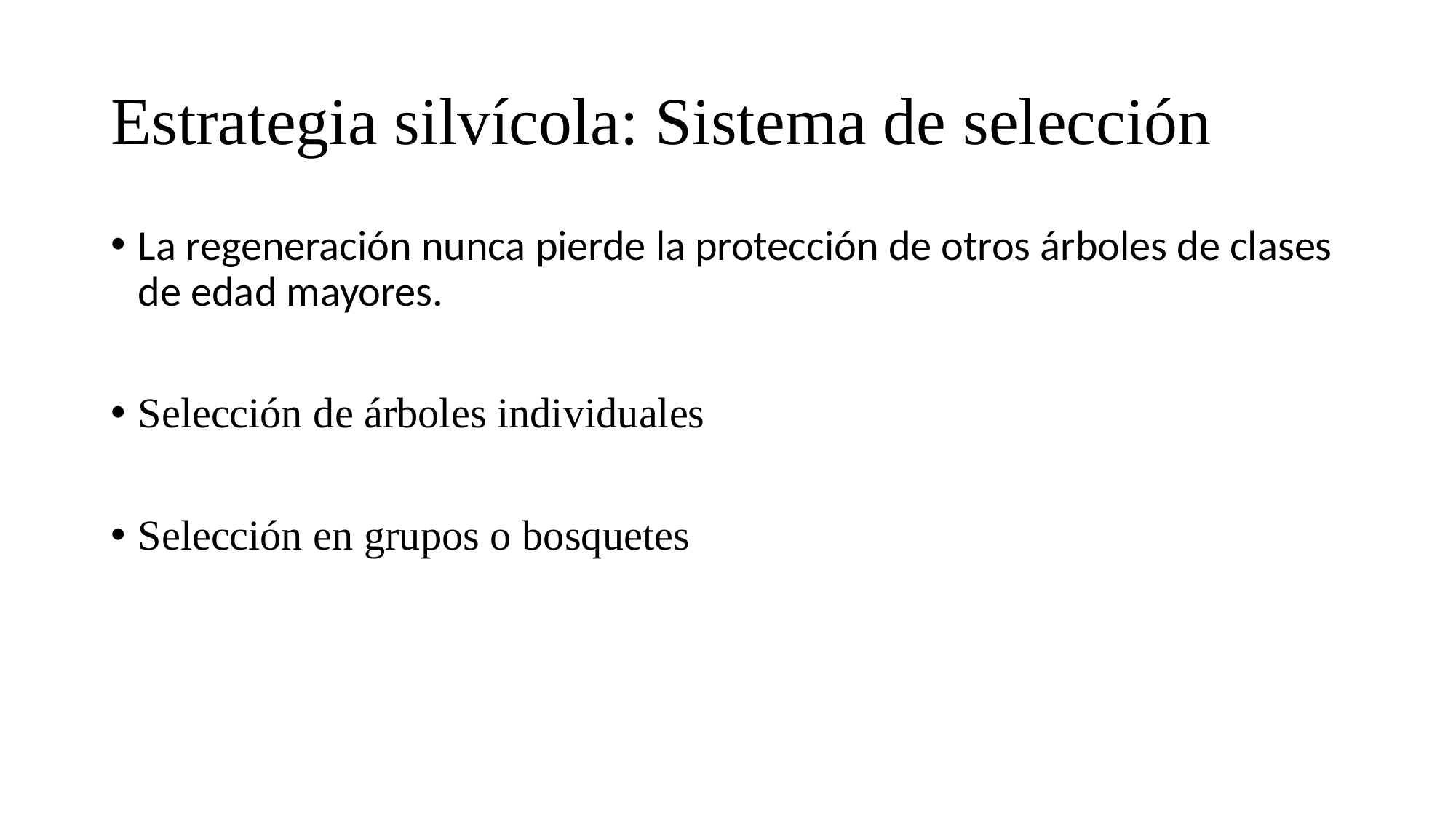

# Estrategia silvícola: Sistema de selección
La regeneración nunca pierde la protección de otros árboles de clases de edad mayores.

Selección de árboles individuales

Selección en grupos o bosquetes